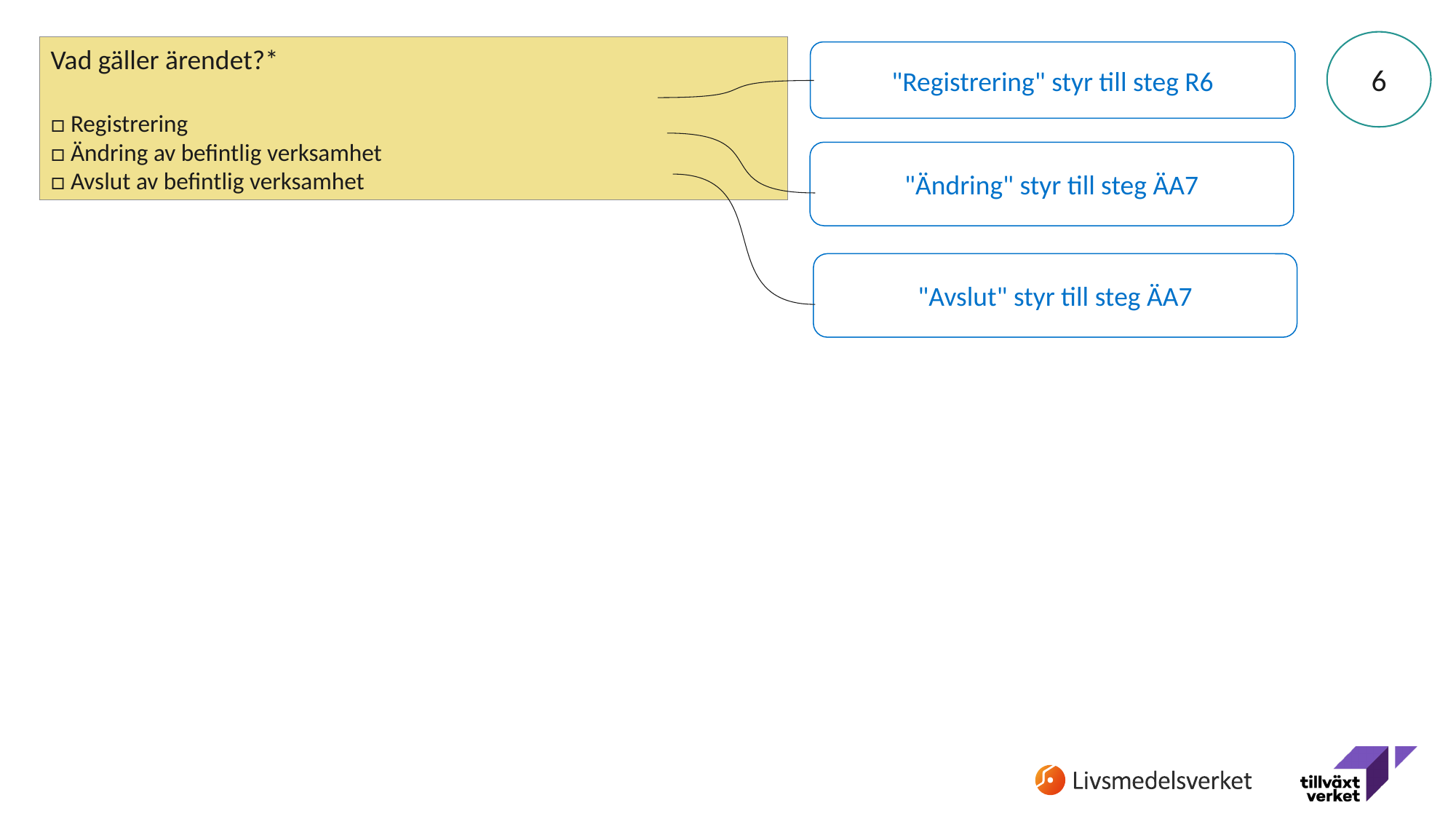

6
Vad gäller ärendet?*

□ Registrering
□ Ändring av befintlig verksamhet
□ Avslut av befintlig verksamhet
"Registrering" styr till steg R6
"Ändring" styr till steg ÄA7
"Avslut" styr till steg ÄA7